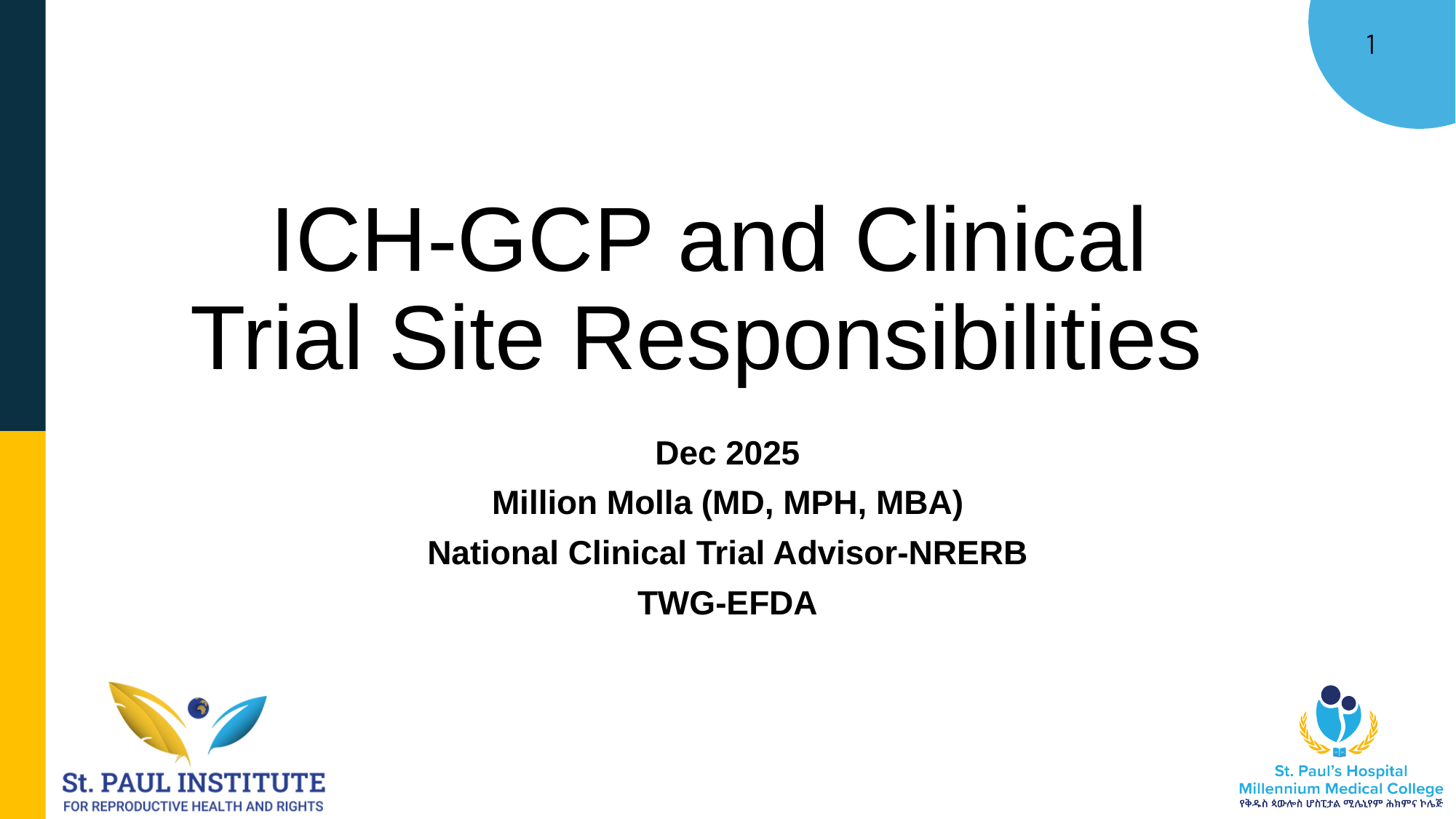

# ICH-GCP and Clinical Trial Site Responsibilities
Dec 2025
Million Molla (MD, MPH, MBA)
National Clinical Trial Advisor-NRERB
TWG-EFDA